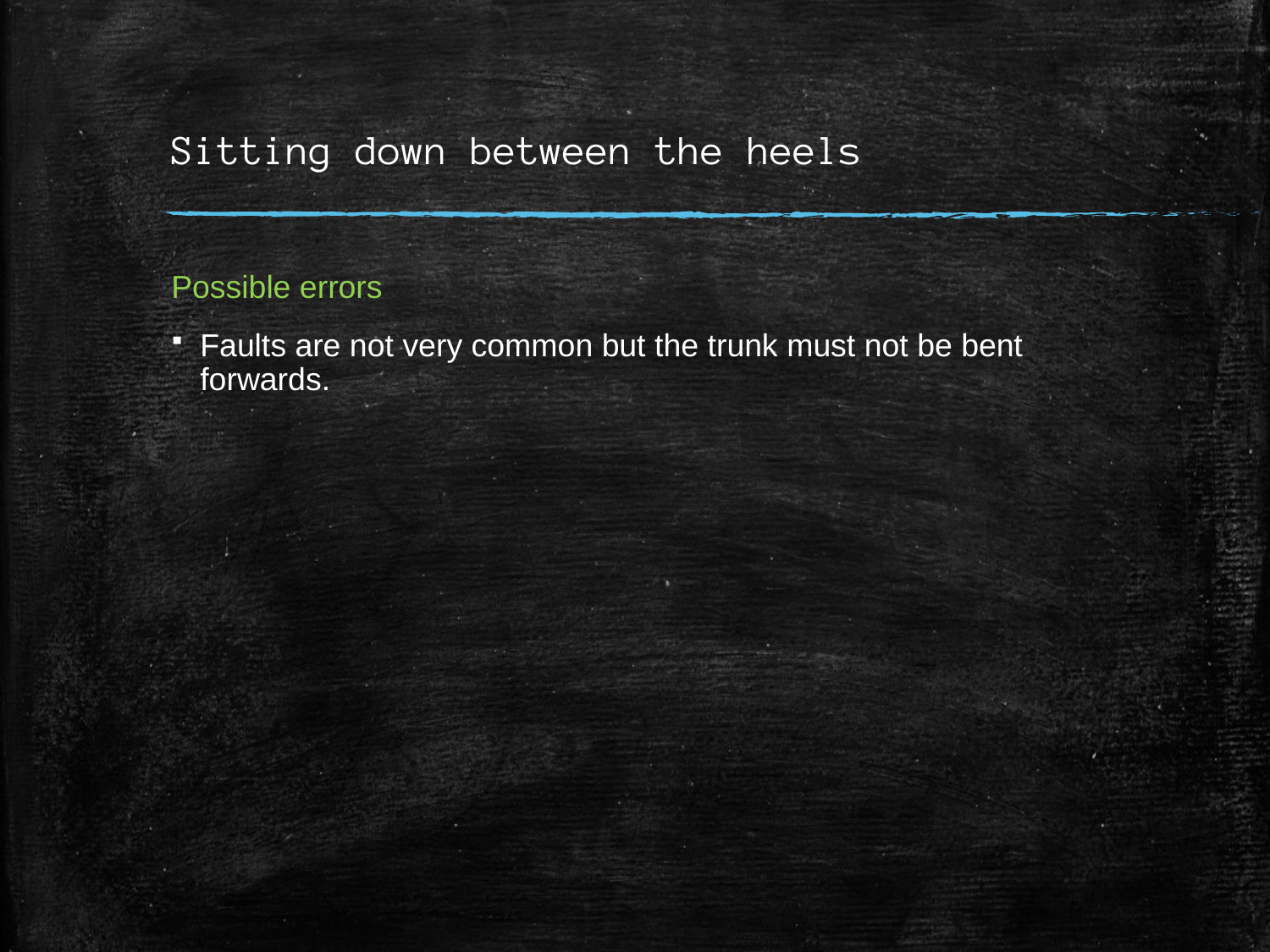

# Sitting down between the heels
Possible errors
Faults are not very common but the trunk must not be bent forwards.